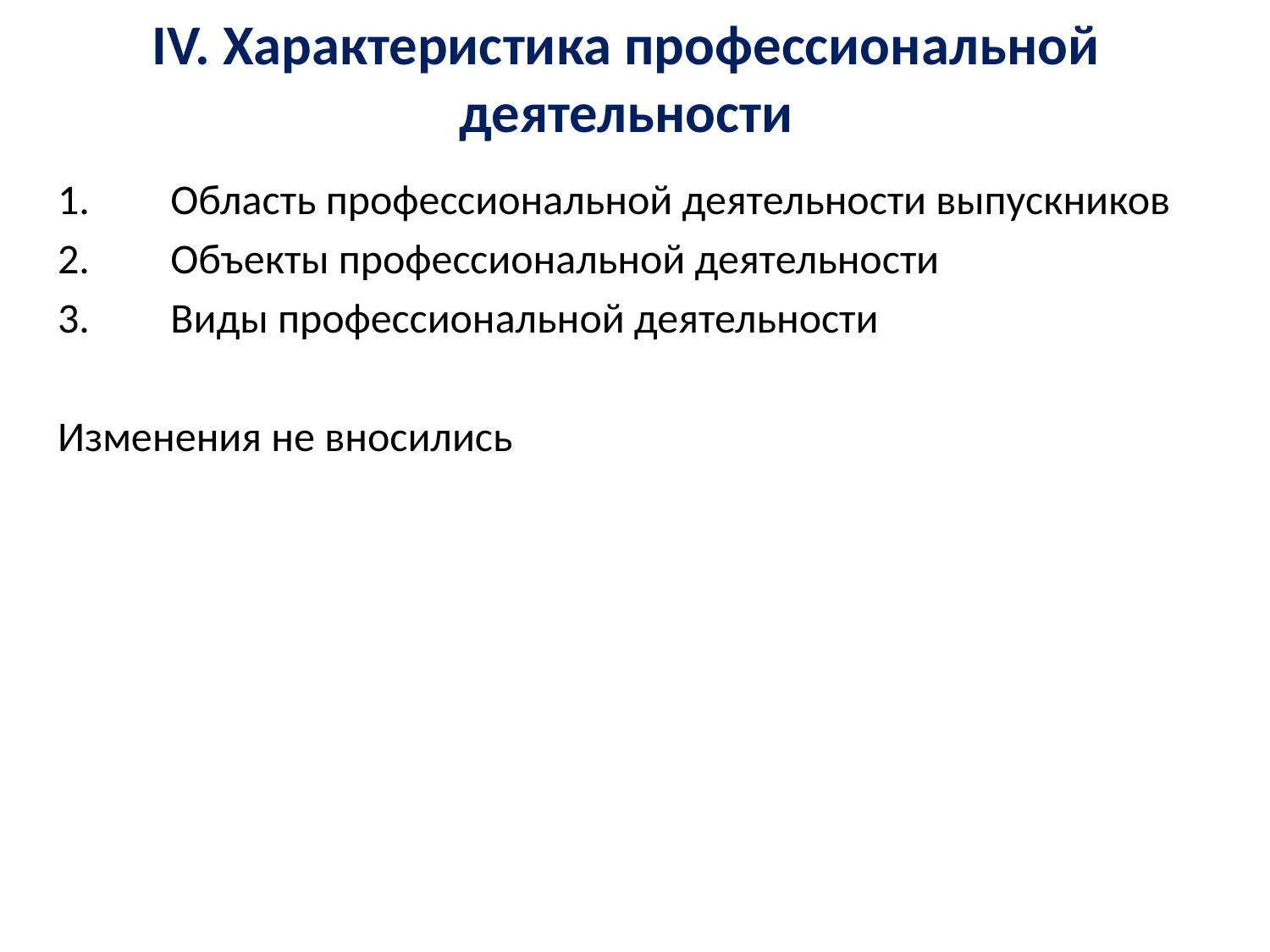

# IV. Характеристика профессиональной деятельности
Область профессиональной деятельности выпускников
Объекты профессиональной деятельности
Виды профессиональной деятельности

Изменения не вносились